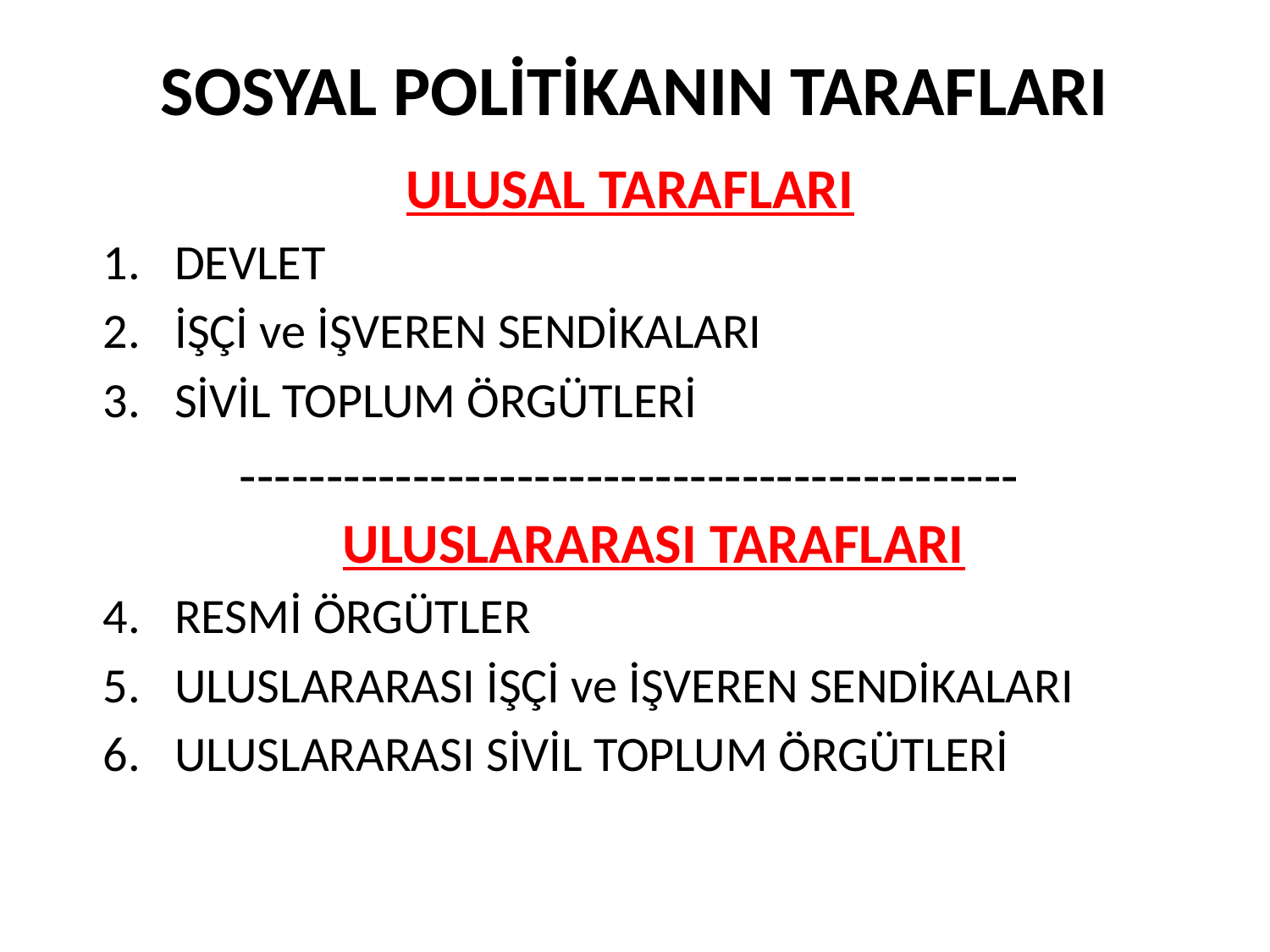

# SOSYAL POLİTİKANIN TARAFLARI
ULUSAL TARAFLARI
DEVLET
İŞÇİ ve İŞVEREN SENDİKALARI
SİVİL TOPLUM ÖRGÜTLERİ
---------------------------------------------
ULUSLARARASI TARAFLARI
RESMİ ÖRGÜTLER
ULUSLARARASI İŞÇİ ve İŞVEREN SENDİKALARI
ULUSLARARASI SİVİL TOPLUM ÖRGÜTLERİ